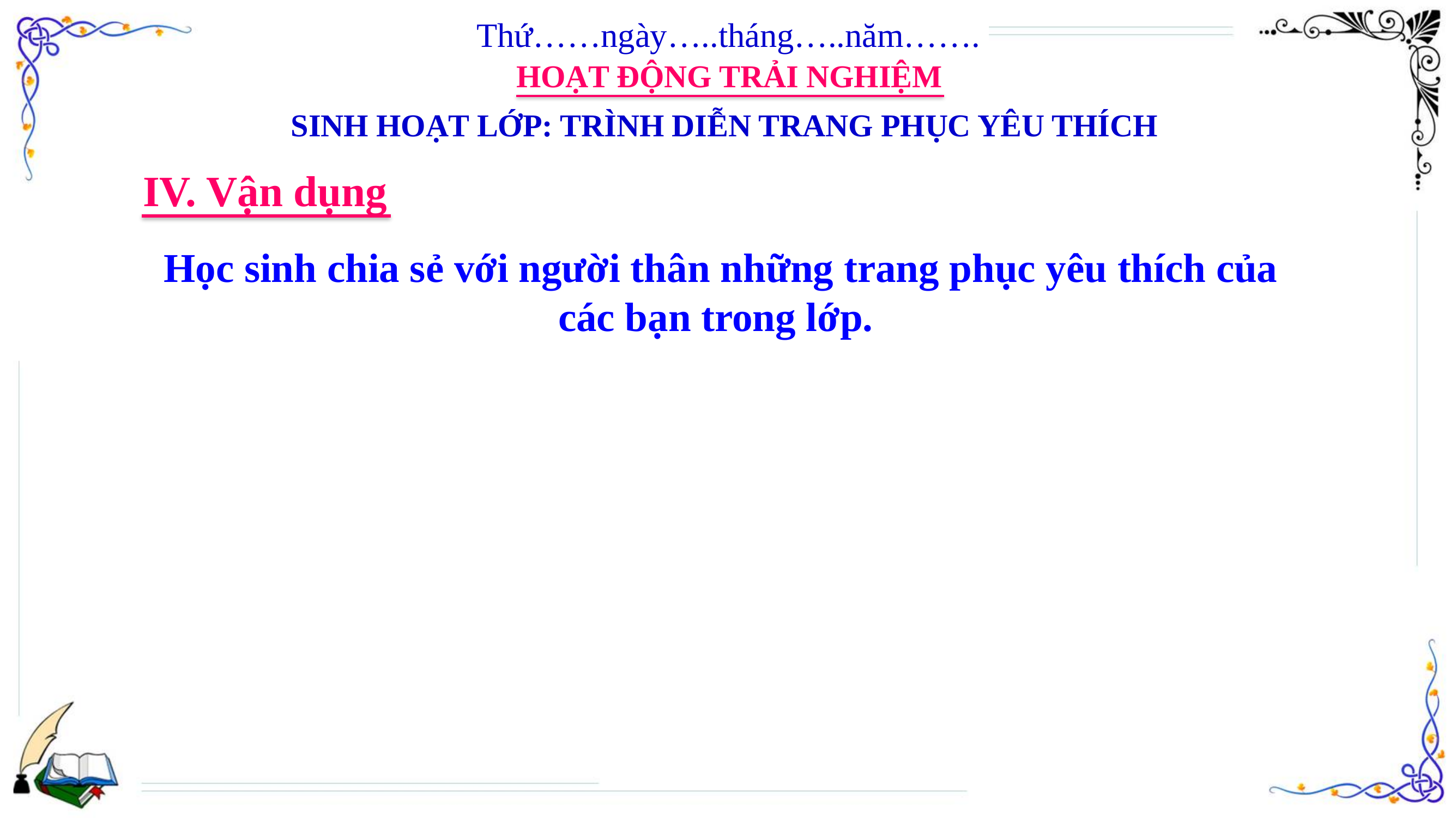

Thứ……ngày…..tháng…..năm…….
HOẠT ĐỘNG TRẢI NGHIỆM
SINH HOẠT LỚP: TRÌNH DIỄN TRANG PHỤC YÊU THÍCH
IV. Vận dụng
Học sinh chia sẻ với người thân những trang phục yêu thích của các bạn trong lớp.